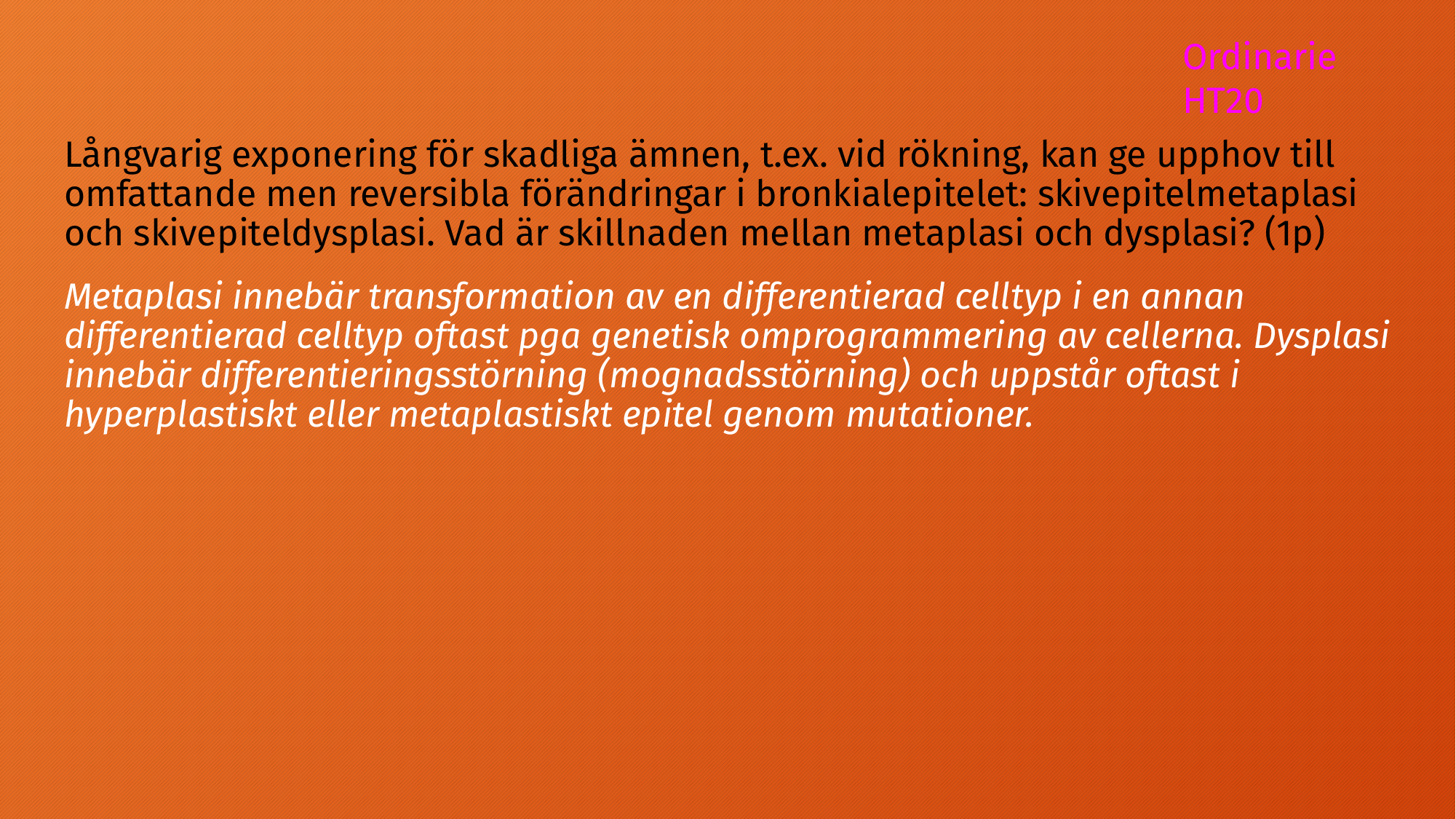

Ordinarie HT20
Långvarig exponering för skadliga ämnen, t.ex. vid rökning, kan ge upphov till omfattande men reversibla förändringar i bronkialepitelet: skivepitelmetaplasi och skivepiteldysplasi. Vad är skillnaden mellan metaplasi och dysplasi? (1p)
Metaplasi innebär transformation av en differentierad celltyp i en annan differentierad celltyp oftast pga genetisk omprogrammering av cellerna. Dysplasi innebär differentieringsstörning (mognadsstörning) och uppstår oftast i hyperplastiskt eller metaplastiskt epitel genom mutationer.